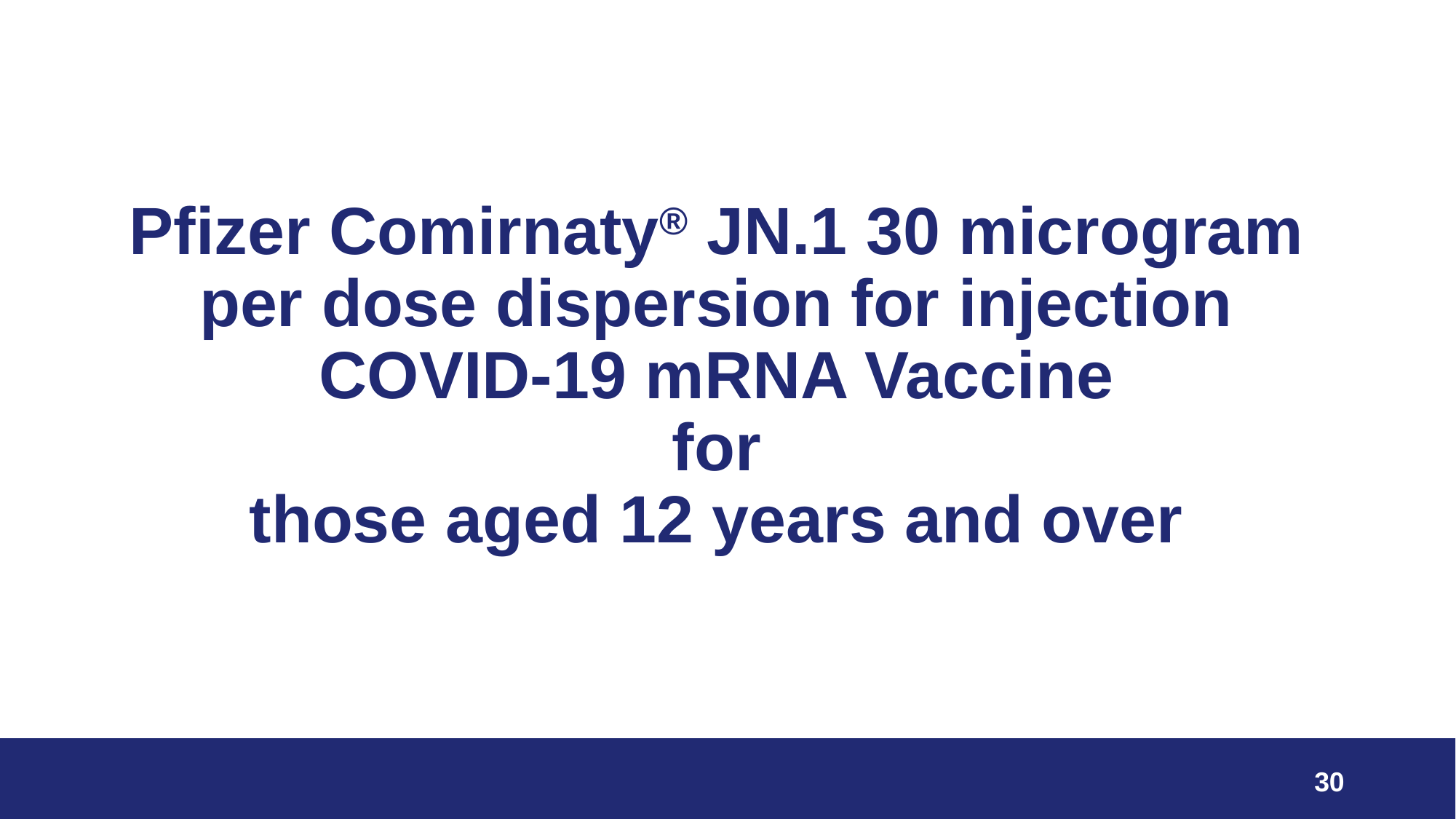

# Pfizer Comirnaty® JN.1 30 microgram per dose dispersion for injection COVID-19 mRNA Vaccine for those aged 12 years and over
30